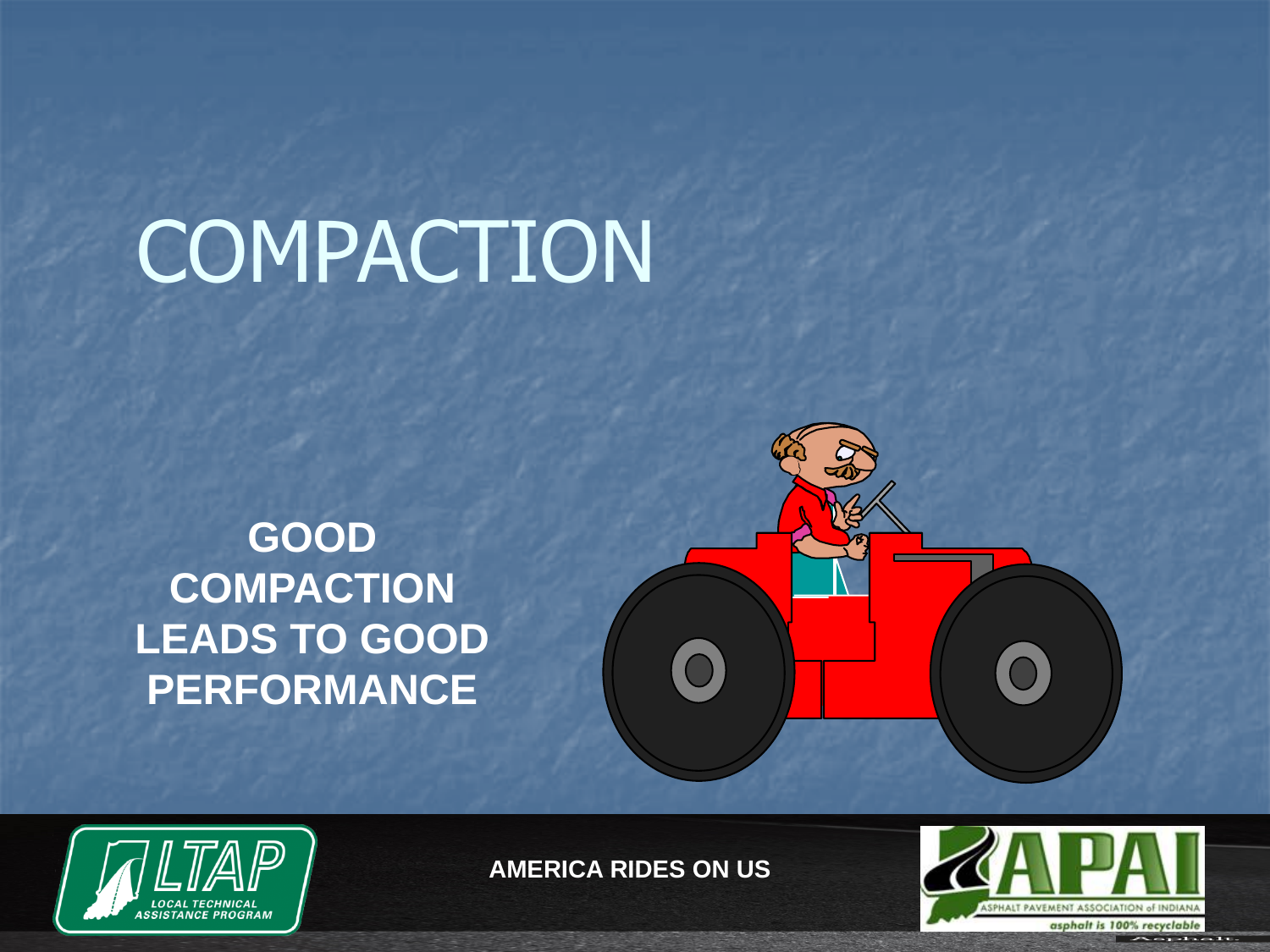

COMPACTION

GOOD COMPACTION LEADS TO GOOD PERFORMANCE